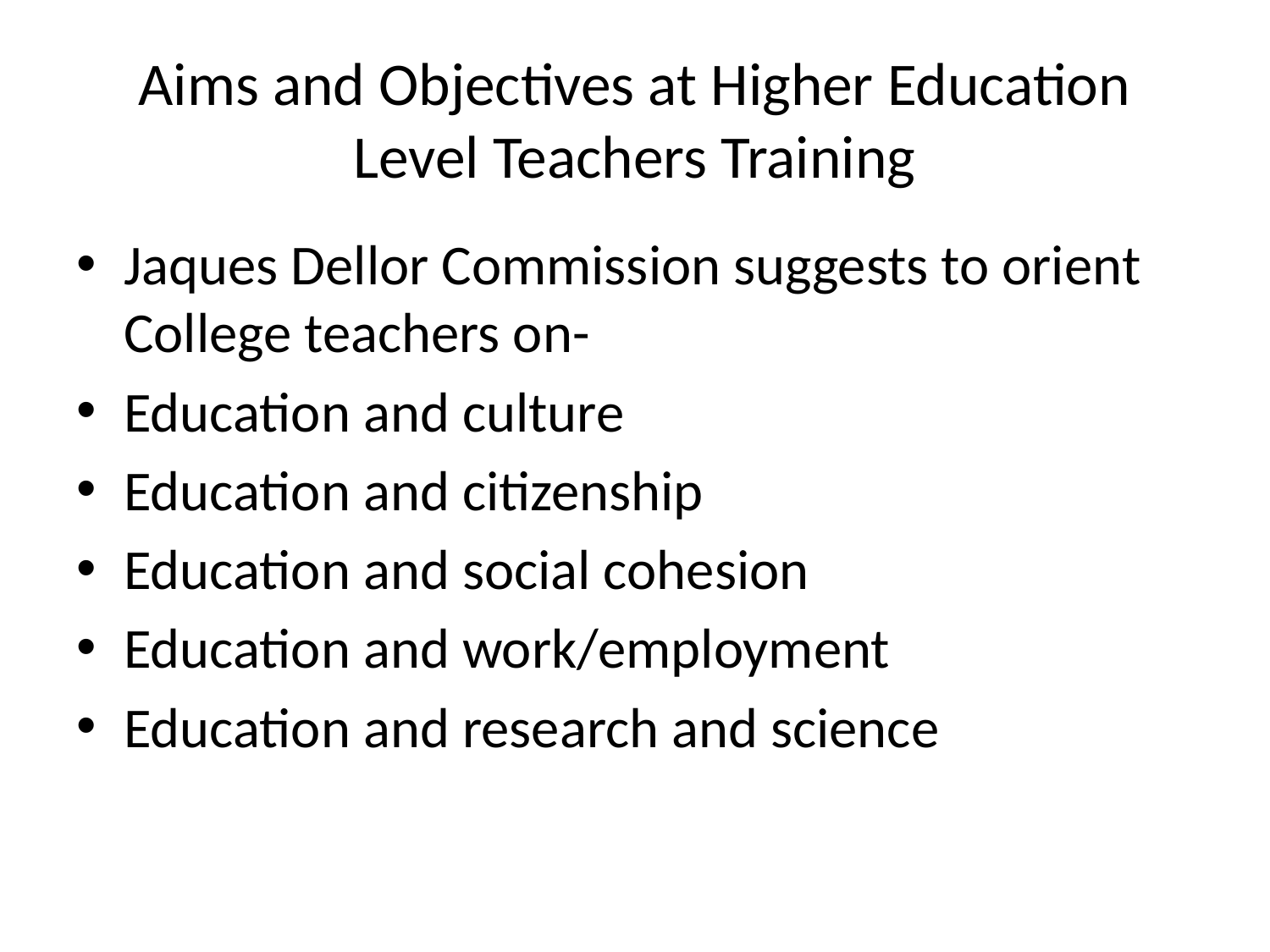

# Aims and Objectives at Higher Education Level Teachers Training
Jaques Dellor Commission suggests to orient College teachers on-
Education and culture
Education and citizenship
Education and social cohesion
Education and work/employment
Education and research and science